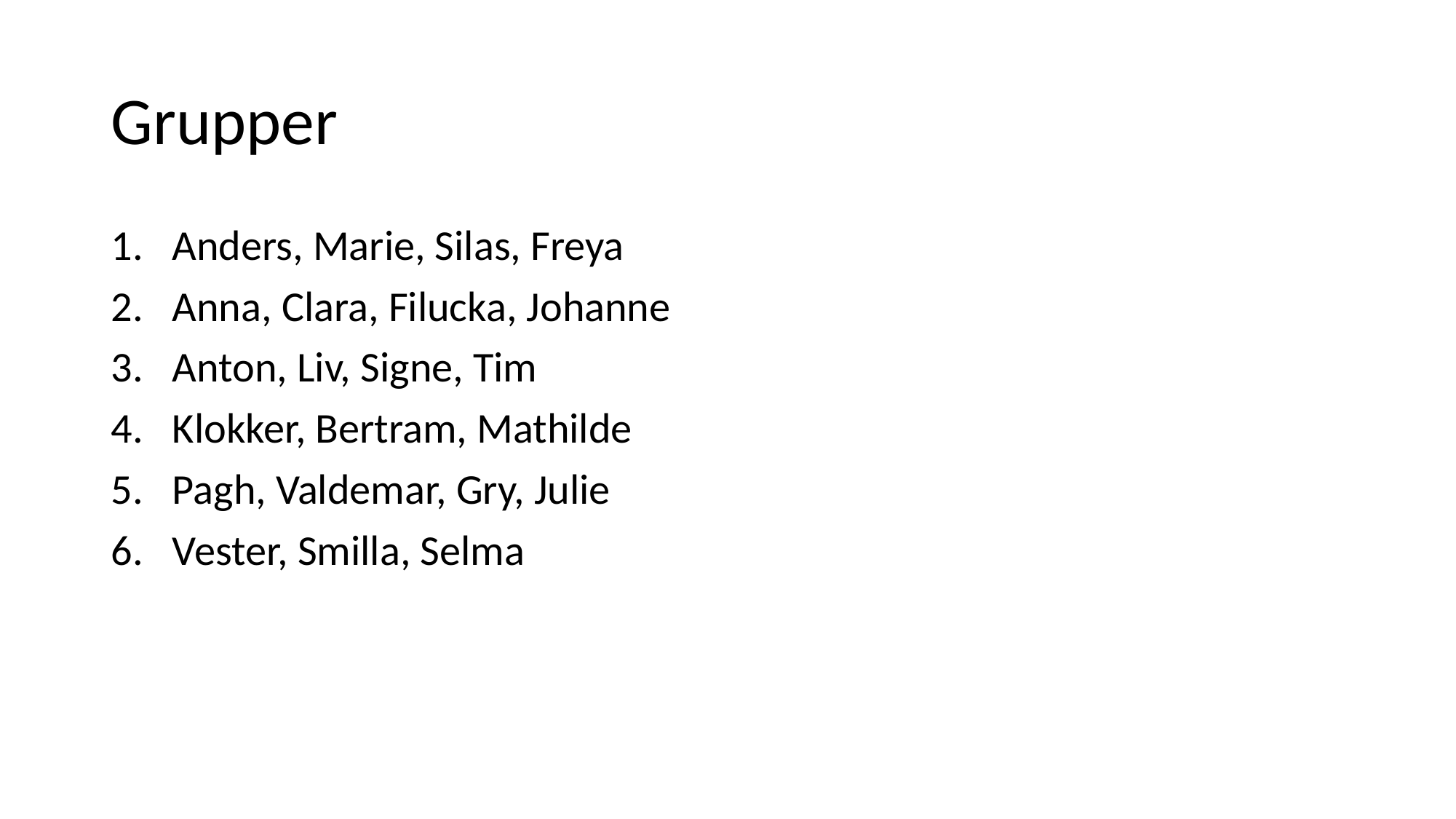

# Grupper
Anders, Marie, Silas, Freya
Anna, Clara, Filucka, Johanne
Anton, Liv, Signe, Tim
Klokker, Bertram, Mathilde
Pagh, Valdemar, Gry, Julie
Vester, Smilla, Selma